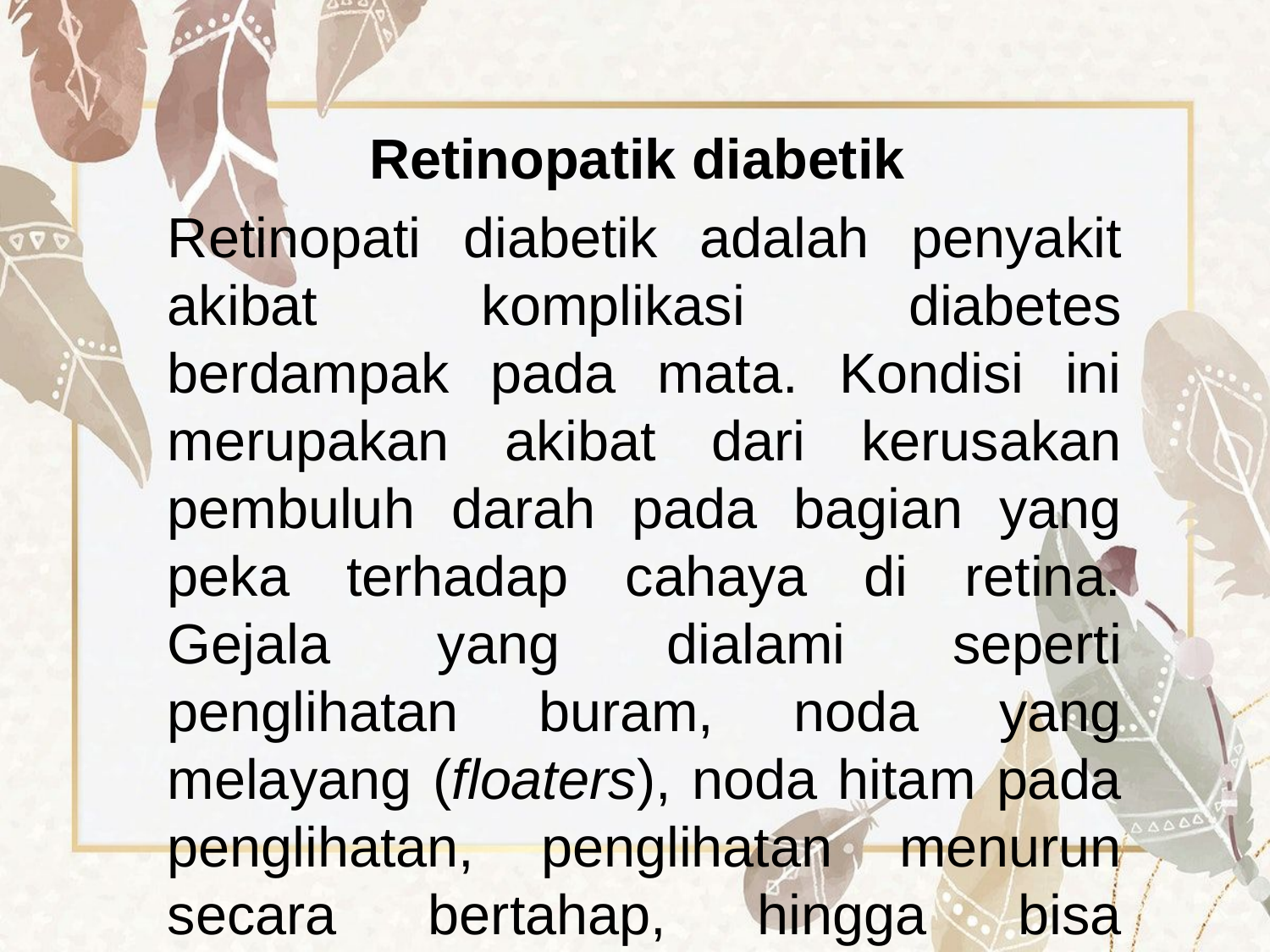

Retinopatik diabetik
Retinopati diabetik adalah penyakit akibat komplikasi diabetes berdampak pada mata. Kondisi ini merupakan akibat dari kerusakan pembuluh darah pada bagian yang peka terhadap cahaya di retina. Gejala yang dialami seperti penglihatan buram, noda yang melayang (floaters), noda hitam pada penglihatan, penglihatan menurun secara bertahap, hingga bisa kehilangan penglihatan.